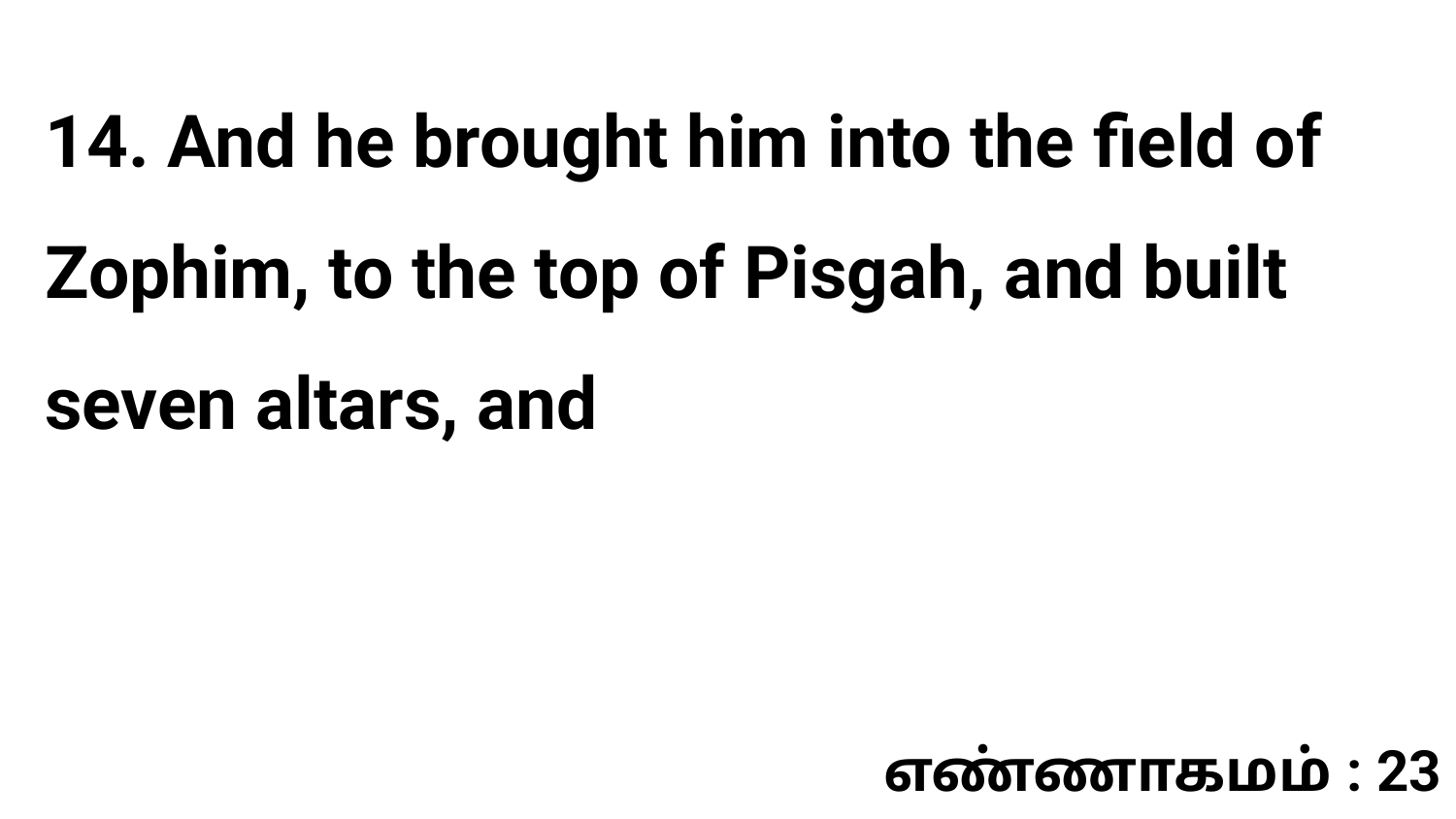

14. And he brought him into the field of Zophim, to the top of Pisgah, and built seven altars, and
எண்ணாகமம் : 23